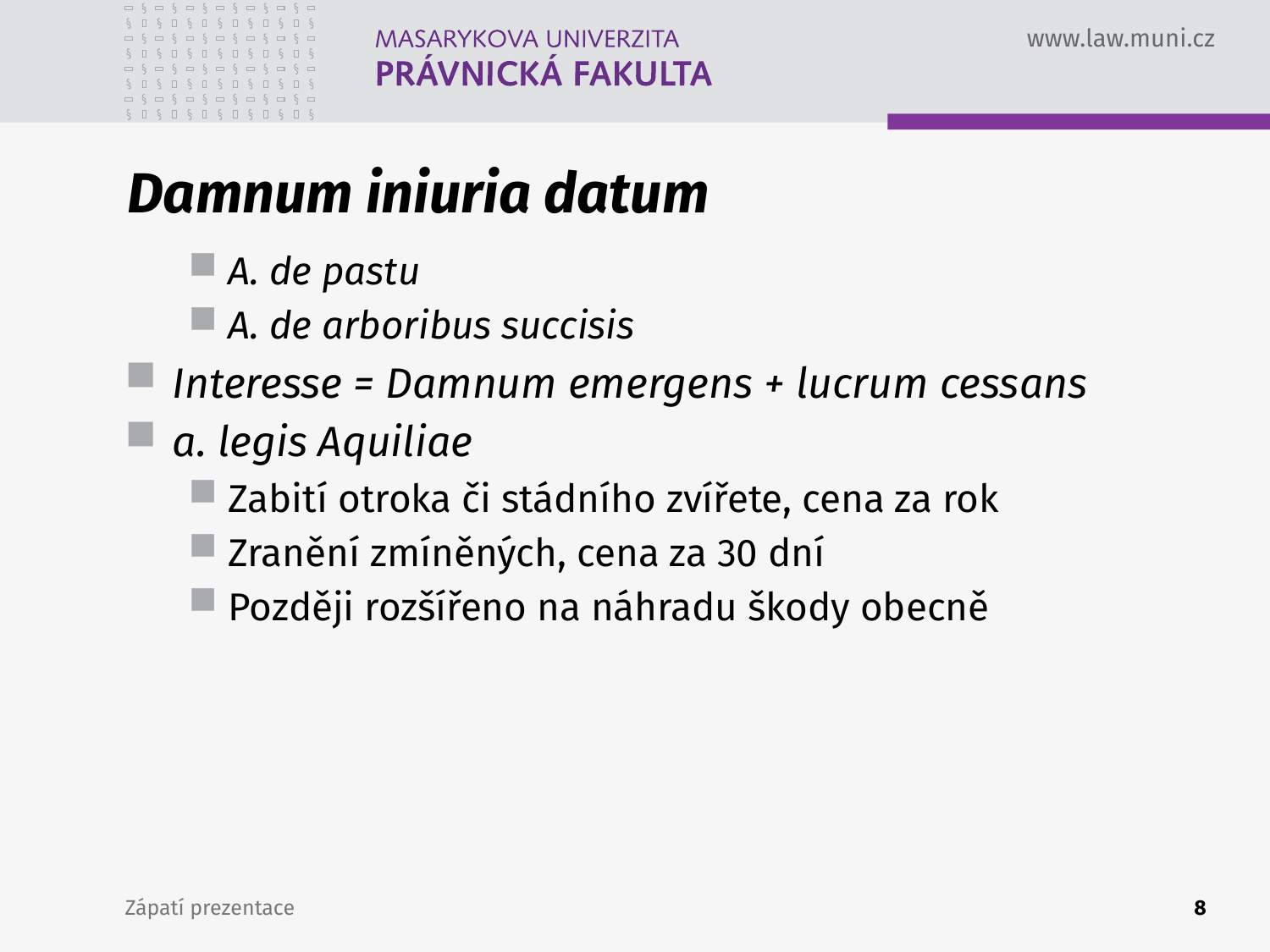

# Damnum iniuria datum
A. de pastu
A. de arboribus succisis
Interesse = Damnum emergens + lucrum cessans
a. legis Aquiliae
Zabití otroka či stádního zvířete, cena za rok
Zranění zmíněných, cena za 30 dní
Později rozšířeno na náhradu škody obecně
Zápatí prezentace
8